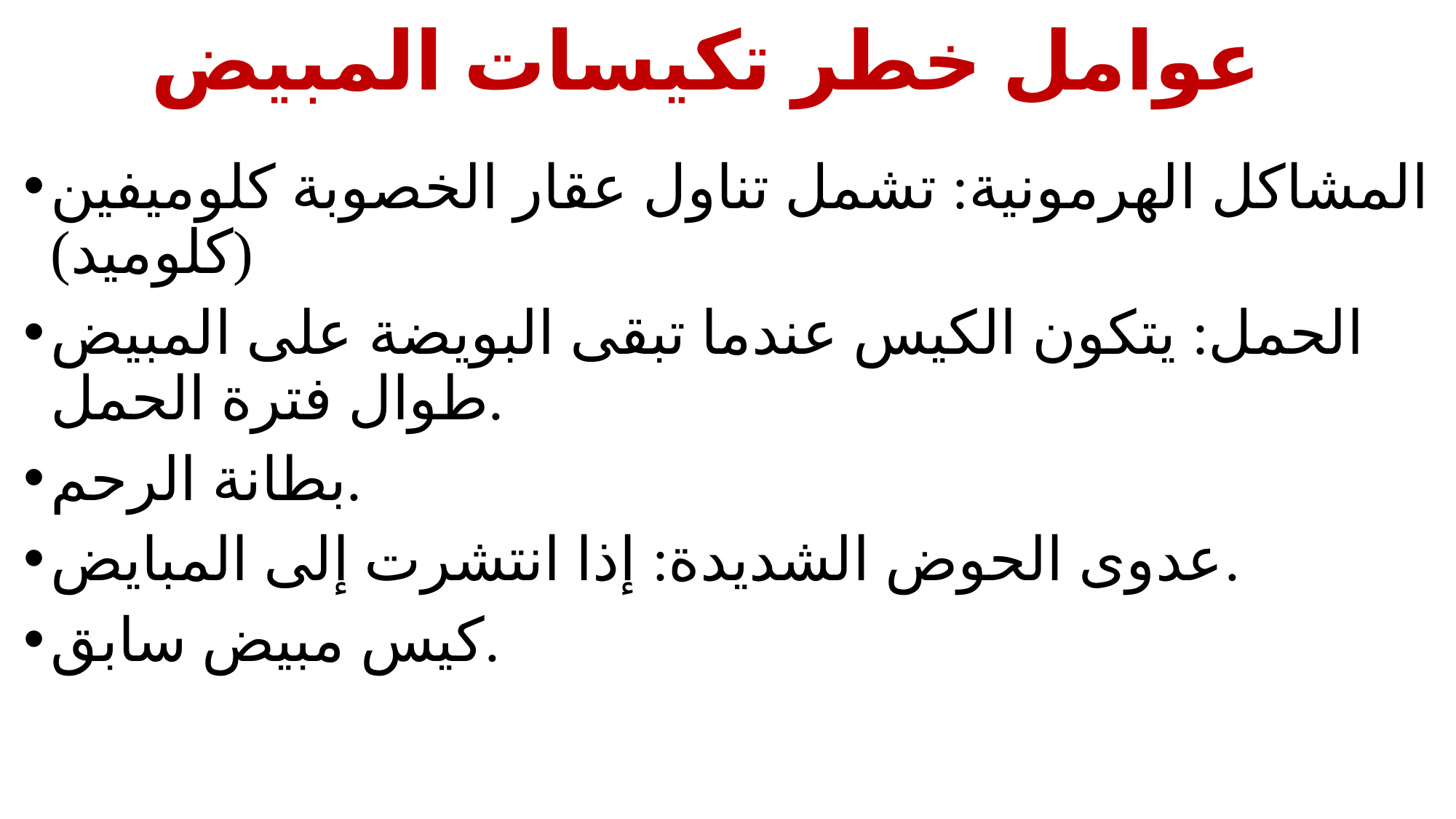

# عوامل خطر تكيسات المبيض
المشاكل الهرمونية: تشمل تناول عقار الخصوبة كلوميفين (كلوميد)
الحمل: يتكون الكيس عندما تبقى البويضة على المبيض طوال فترة الحمل.
بطانة الرحم.
عدوى الحوض الشديدة: إذا انتشرت إلى المبايض.
كيس مبيض سابق.